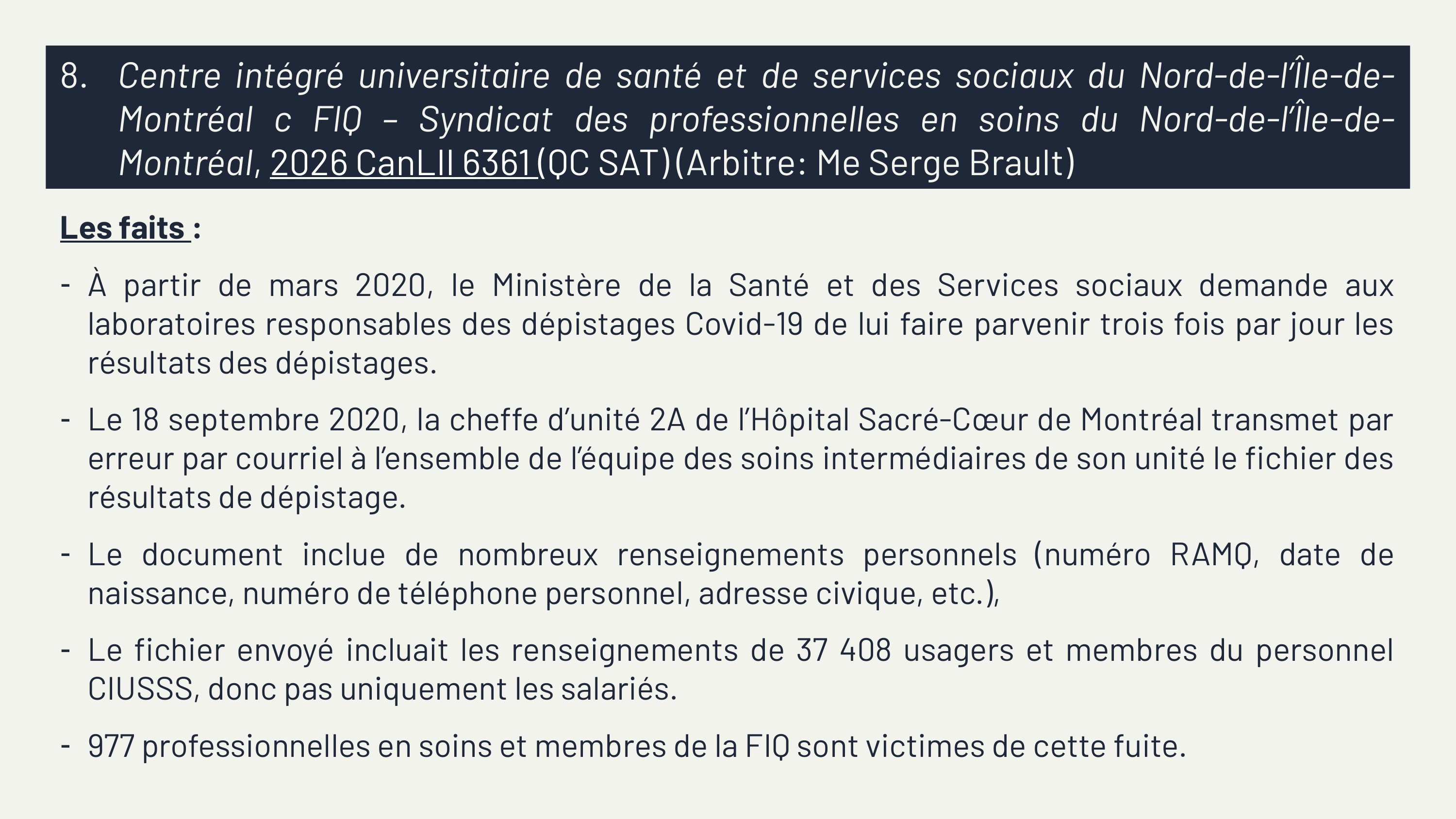

# 8.	Centre intégré universitaire de santé et de services sociaux du Nord-de-l’Île-de-Montréal c FIQ – Syndicat des professionnelles en soins du Nord-de-l’Île-de-Montréal, 2026 CanLII 6361 (QC SAT) (Arbitre: Me Serge Brault)
Les faits :
À partir de mars 2020, le Ministère de la Santé et des Services sociaux demande aux laboratoires responsables des dépistages Covid-19 de lui faire parvenir trois fois par jour les résultats des dépistages.
Le 18 septembre 2020, la cheffe d’unité 2A de l’Hôpital Sacré-Cœur de Montréal transmet par erreur par courriel à l’ensemble de l’équipe des soins intermédiaires de son unité le fichier des résultats de dépistage.
Le document inclue de nombreux renseignements personnels (numéro RAMQ, date de naissance, numéro de téléphone personnel, adresse civique, etc.),
Le fichier envoyé incluait les renseignements de 37 408 usagers et membres du personnel CIUSSS, donc pas uniquement les salariés.
977 professionnelles en soins et membres de la FIQ sont victimes de cette fuite.